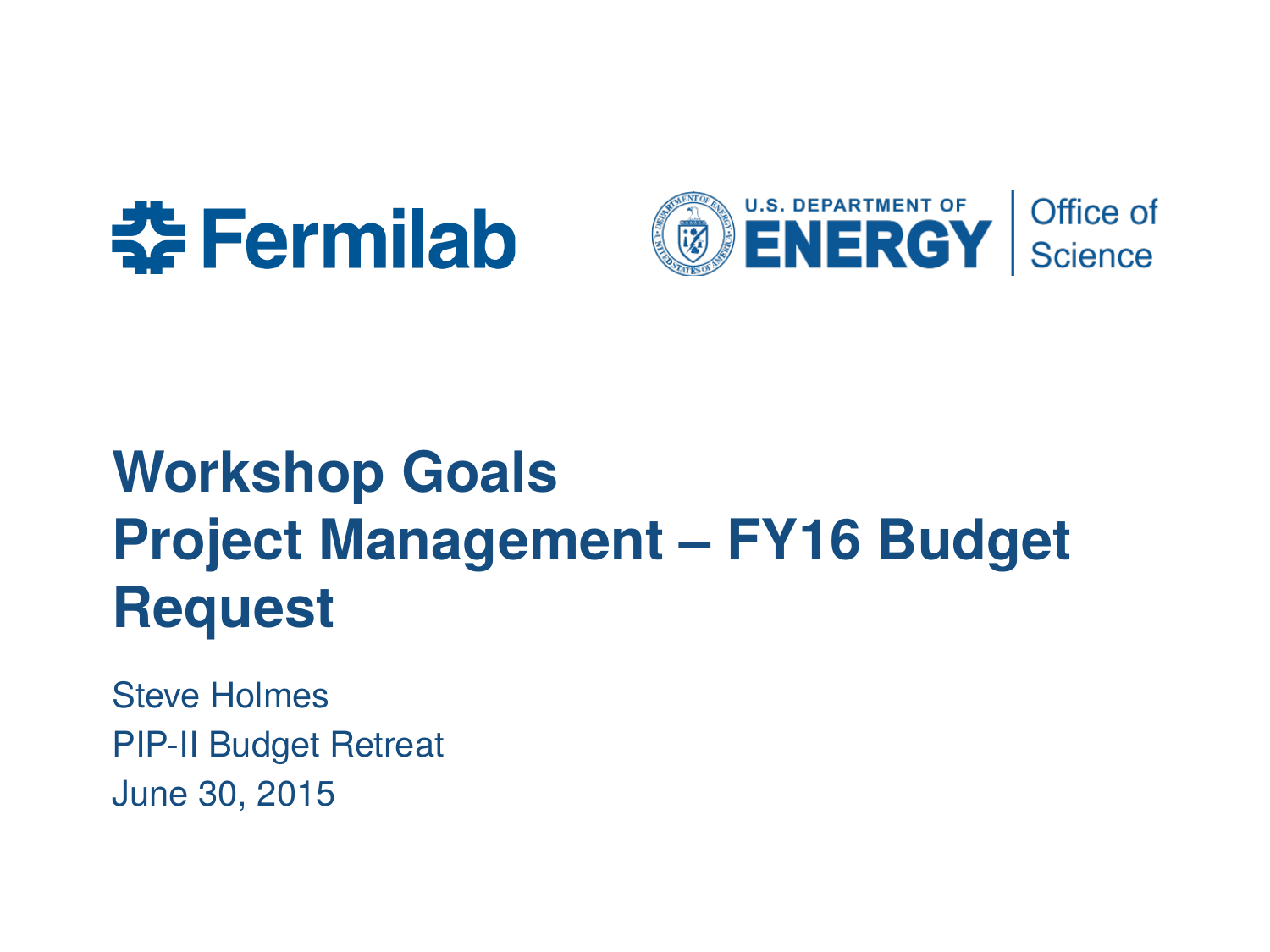

# Workshop Goals Project Management – FY16 Budget Request
Steve Holmes
PIP-II Budget Retreat
June 30, 2015